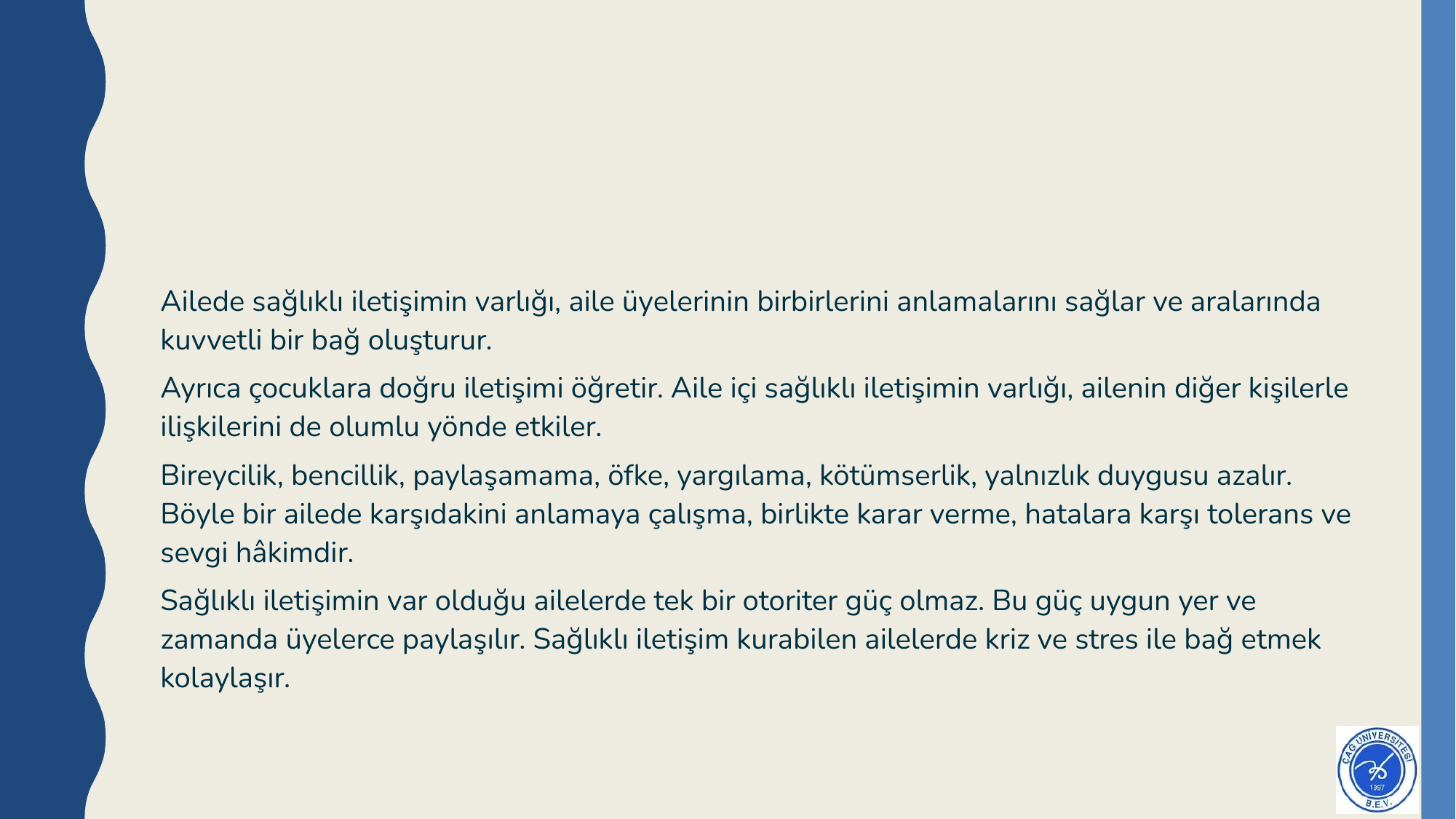

#
Ailede sağlıklı iletişimin varlığı, aile üyelerinin birbirlerini anlamalarını sağlar ve aralarında kuvvetli bir bağ oluşturur.
Ayrıca çocuklara doğru iletişimi öğretir. Aile içi sağlıklı iletişimin varlığı, ailenin diğer kişilerle ilişkilerini de olumlu yönde etkiler.
Bireycilik, bencillik, paylaşamama, öfke, yargılama, kötümserlik, yalnızlık duygusu azalır. Böyle bir ailede karşıdakini anlamaya çalışma, birlikte karar verme, hatalara karşı tolerans ve sevgi hâkimdir.
Sağlıklı iletişimin var olduğu ailelerde tek bir otoriter güç olmaz. Bu güç uygun yer ve zamanda üyelerce paylaşılır. Sağlıklı iletişim kurabilen ailelerde kriz ve stres ile bağ etmek kolaylaşır.